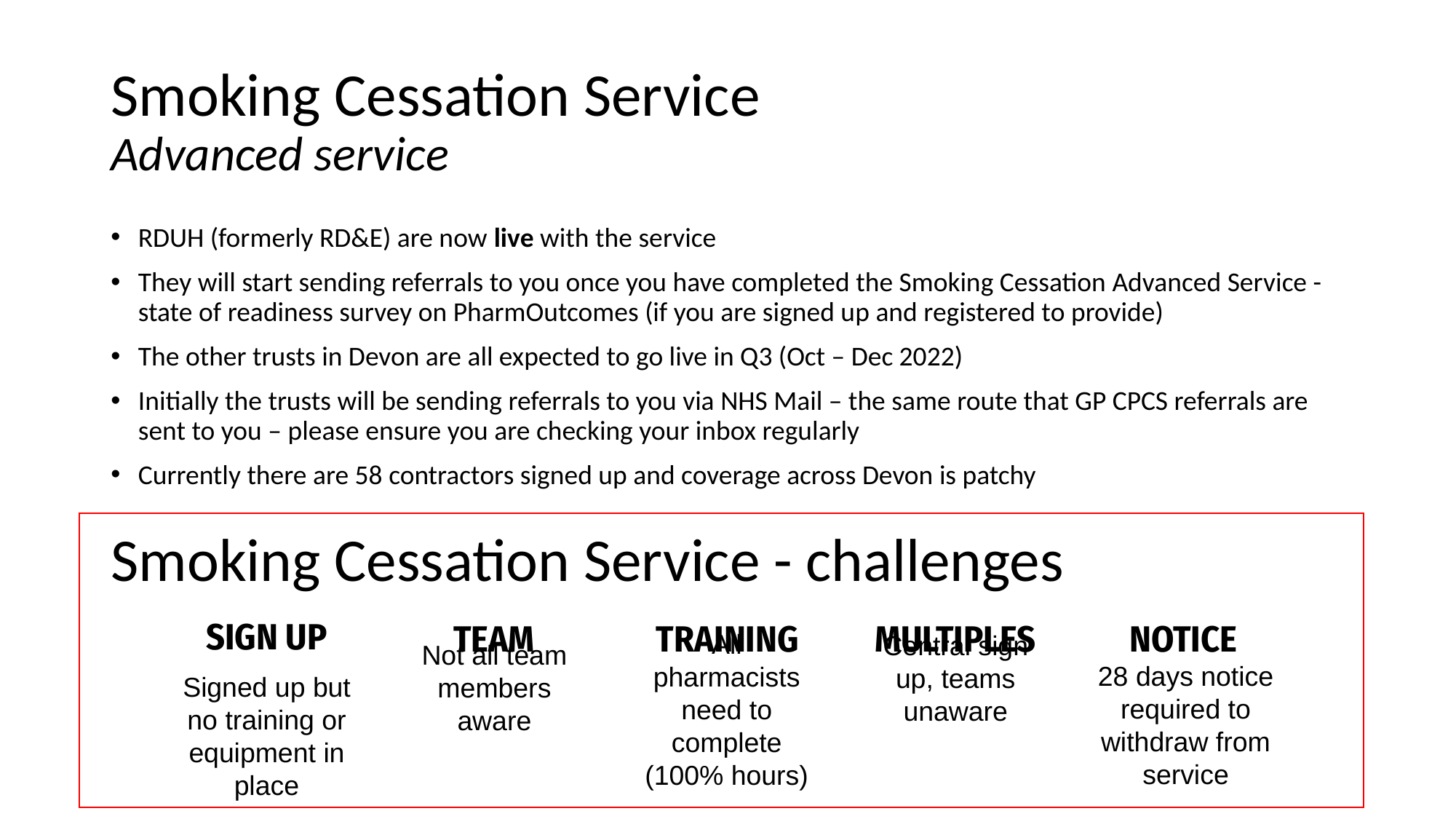

# Smoking Cessation Service Advanced service
RDUH (formerly RD&E) are now live with the service
They will start sending referrals to you once you have completed the Smoking Cessation Advanced Service - state of readiness survey on PharmOutcomes (if you are signed up and registered to provide)
The other trusts in Devon are all expected to go live in Q3 (Oct – Dec 2022)
Initially the trusts will be sending referrals to you via NHS Mail – the same route that GP CPCS referrals are sent to you – please ensure you are checking your inbox regularly
Currently there are 58 contractors signed up and coverage across Devon is patchy
Smoking Cessation Service - challenges

SIGN UP
TEAM
TRAINING
MULTIPLES
NOTICE
Central sign up, teams unaware
Not all team members aware
28 days notice required to withdraw from service
All pharmacists need to complete (100% hours)
Signed up but no training or equipment in place